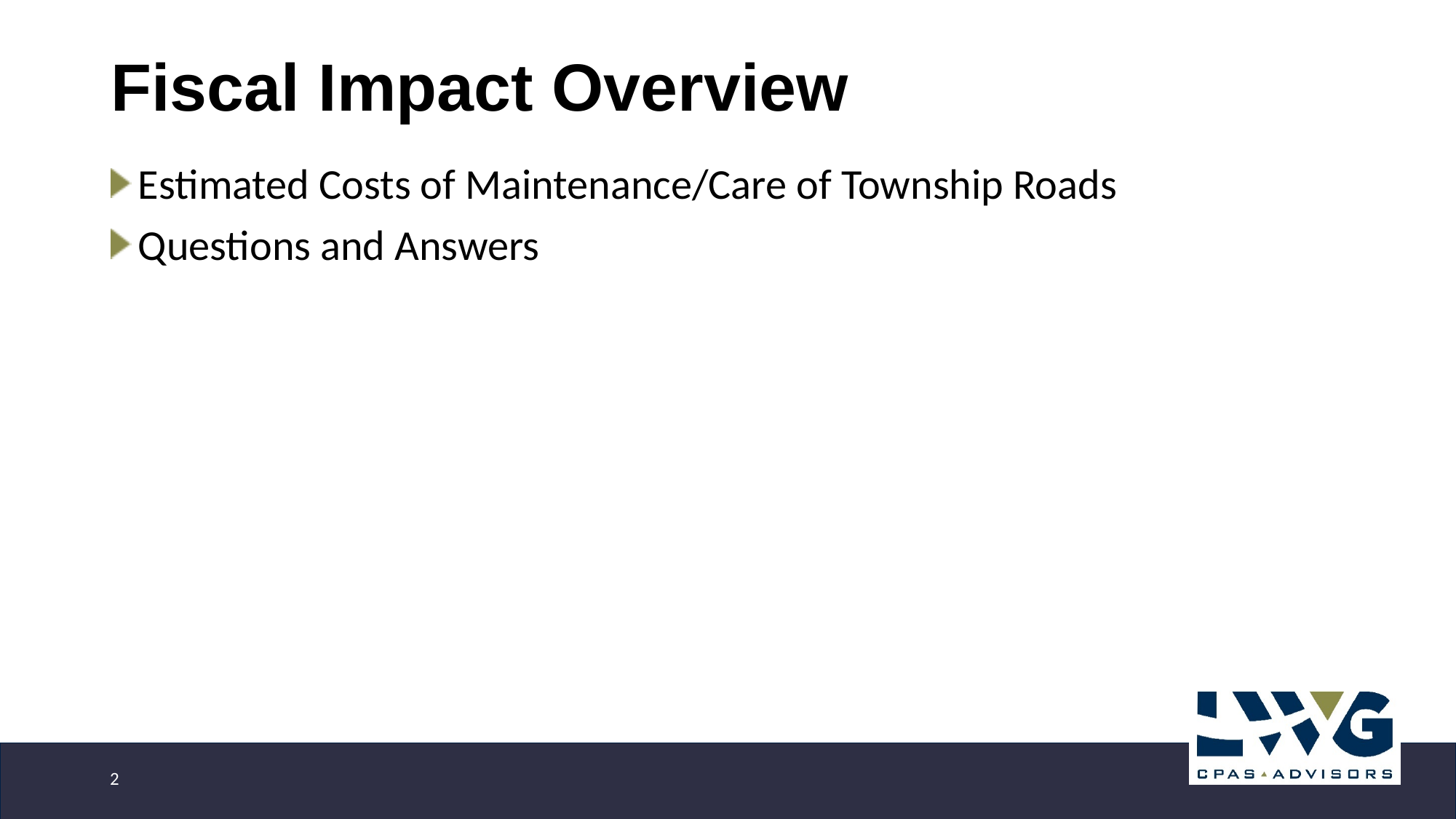

# Fiscal Impact Overview
Estimated Costs of Maintenance/Care of Township Roads
Questions and Answers